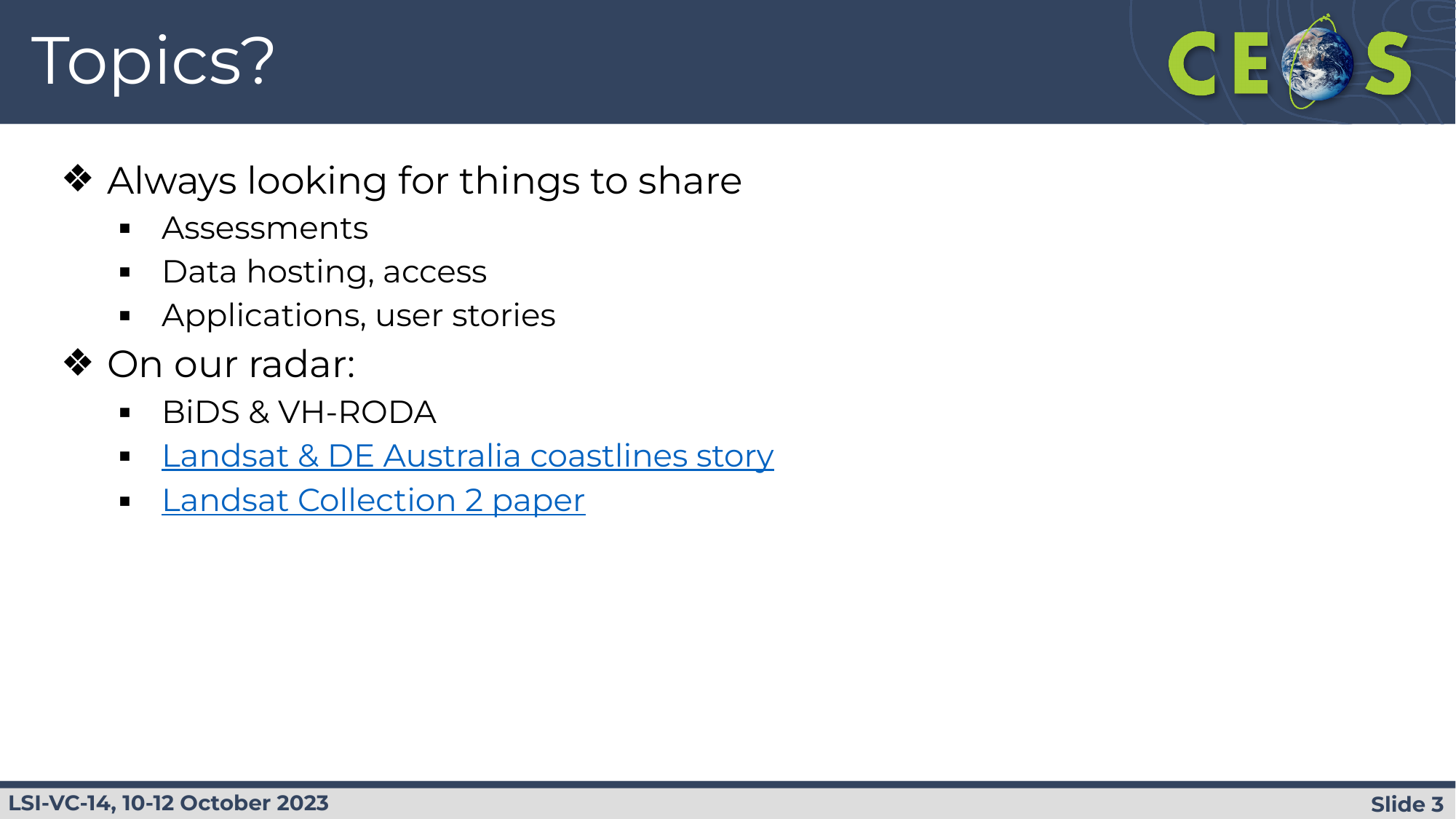

# Topics?
Always looking for things to share
Assessments
Data hosting, access
Applications, user stories
On our radar:
BiDS & VH-RODA
Landsat & DE Australia coastlines story
Landsat Collection 2 paper